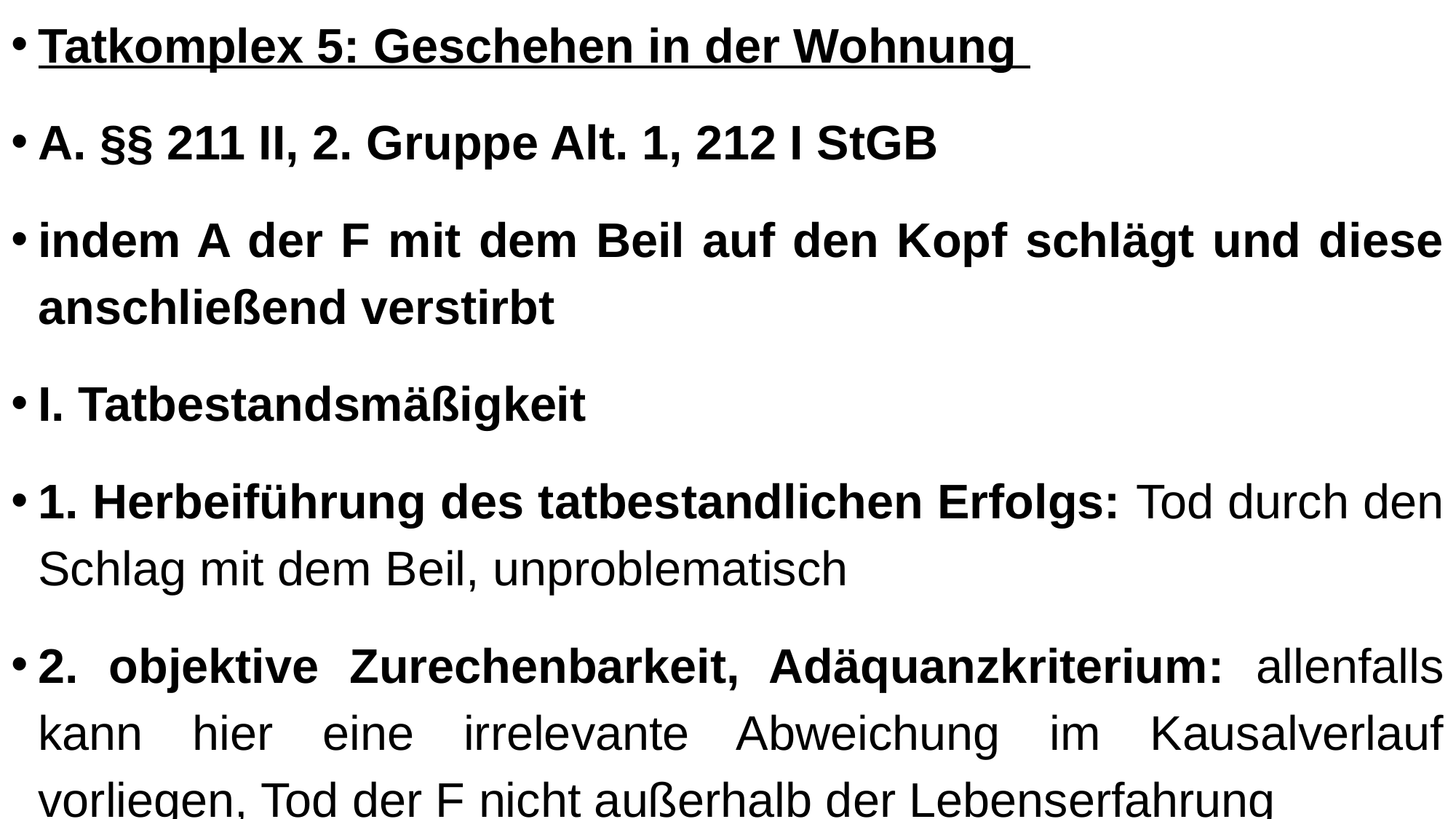

Tatkomplex 5: Geschehen in der Wohnung
A. §§ 211 II, 2. Gruppe Alt. 1, 212 I StGB
indem A der F mit dem Beil auf den Kopf schlägt und diese anschließend verstirbt
I. Tatbestandsmäßigkeit
1. Herbeiführung des tatbestandlichen Erfolgs: Tod durch den Schlag mit dem Beil, unproblematisch
2. objektive Zurechenbarkeit, Adäquanzkriterium: allenfalls kann hier eine irrelevante Abweichung im Kausalverlauf vorliegen, Tod der F nicht außerhalb der Lebenserfahrung